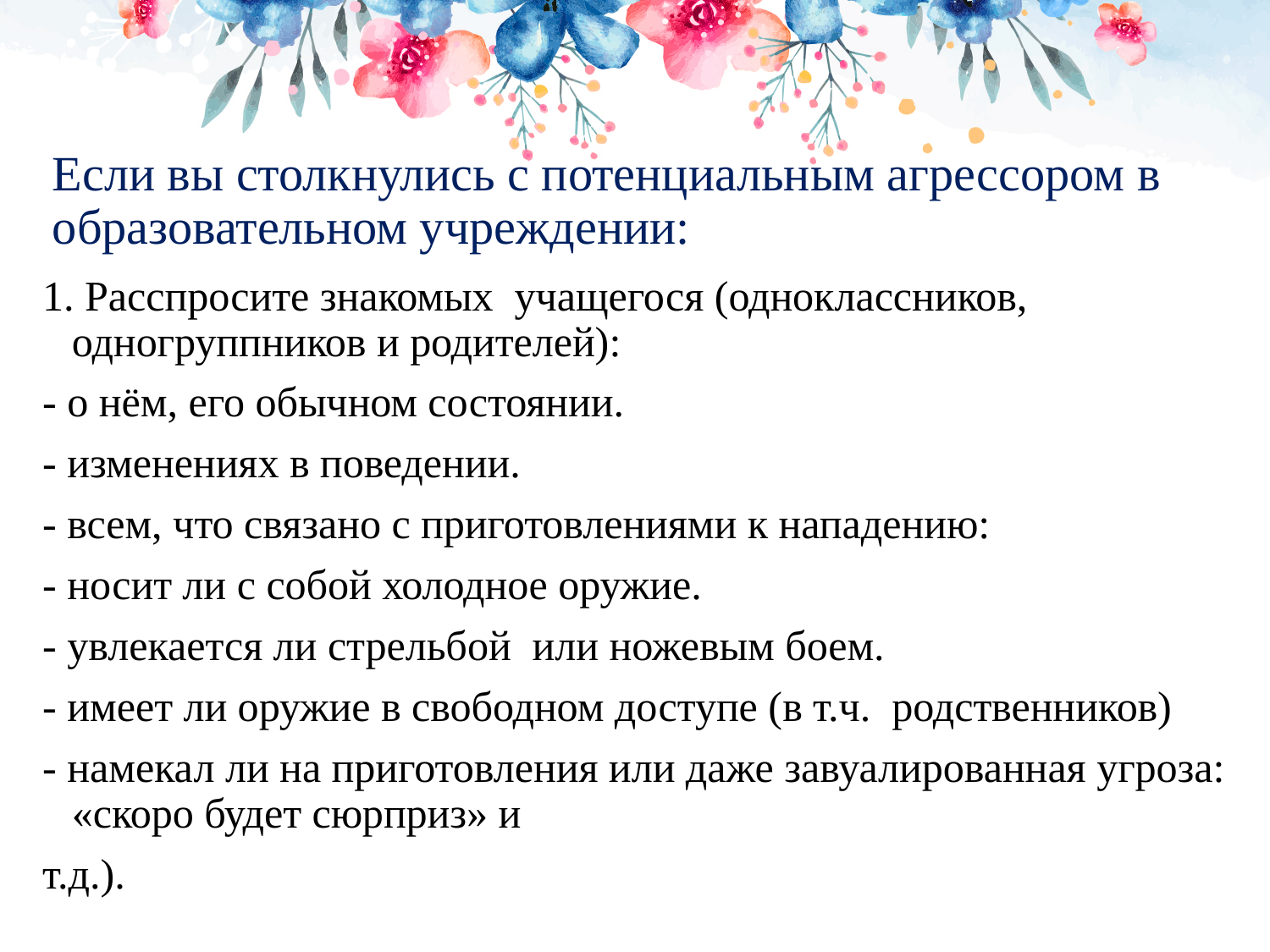

# Если вы столкнулись с потенциальным агрессором в образовательном учреждении:
1. Расспросите знакомых  учащегося (одноклассников, одногруппников и родителей):
- о нём, его обычном состоянии.
- изменениях в поведении.
- всем, что связано с приготовлениями к нападению:
- носит ли с собой холодное оружие.
- увлекается ли стрельбой  или ножевым боем.
- имеет ли оружие в свободном доступе (в т.ч.  родственников)
- намекал ли на приготовления или даже завуалированная угроза: «скоро будет сюрприз» и
т.д.).